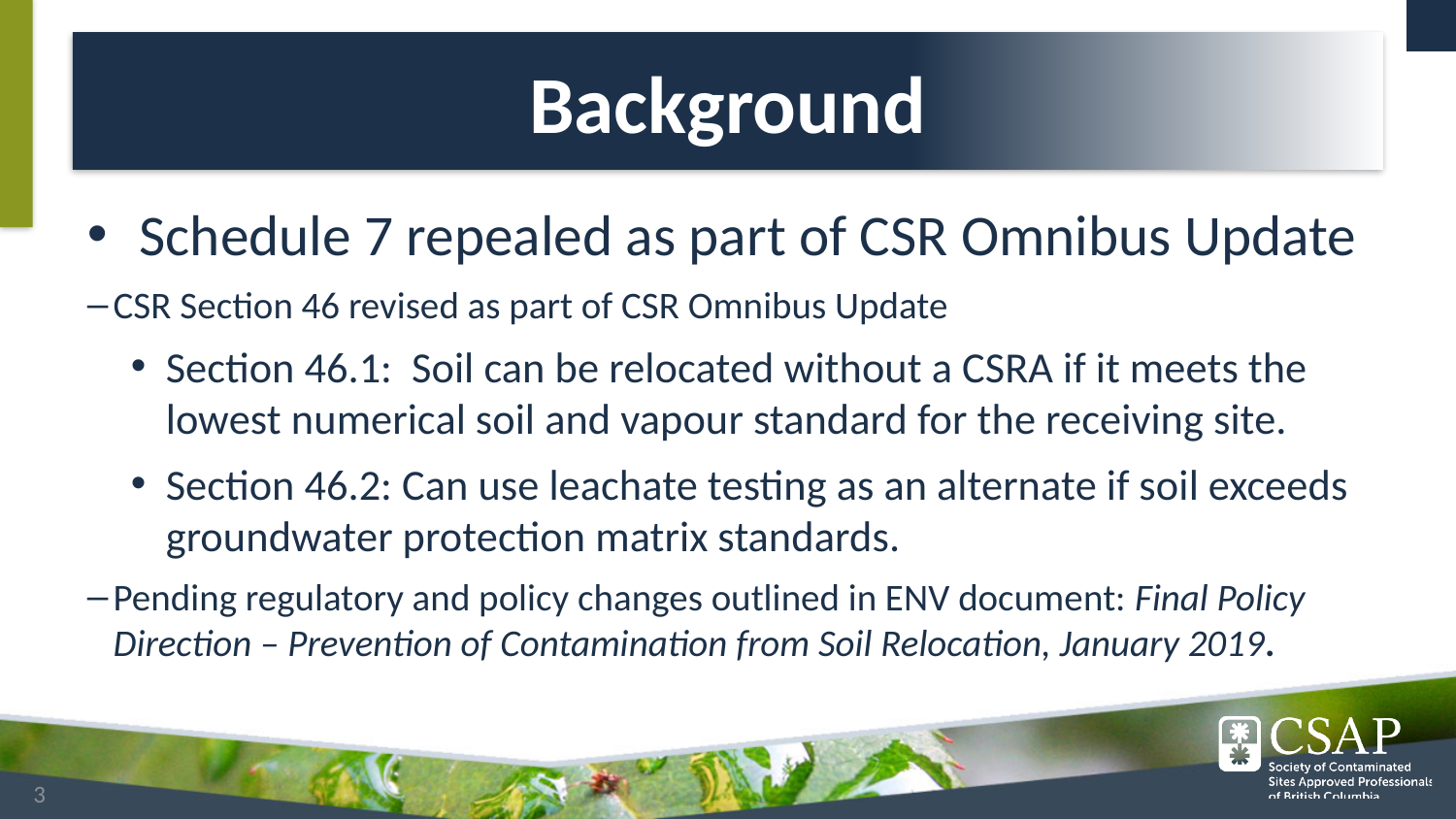

# Background
Schedule 7 repealed as part of CSR Omnibus Update
CSR Section 46 revised as part of CSR Omnibus Update
Section 46.1:  Soil can be relocated without a CSRA if it meets the lowest numerical soil and vapour standard for the receiving site.
Section 46.2: Can use leachate testing as an alternate if soil exceeds groundwater protection matrix standards.
Pending regulatory and policy changes outlined in ENV document: Final Policy Direction – Prevention of Contamination from Soil Relocation, January 2019.